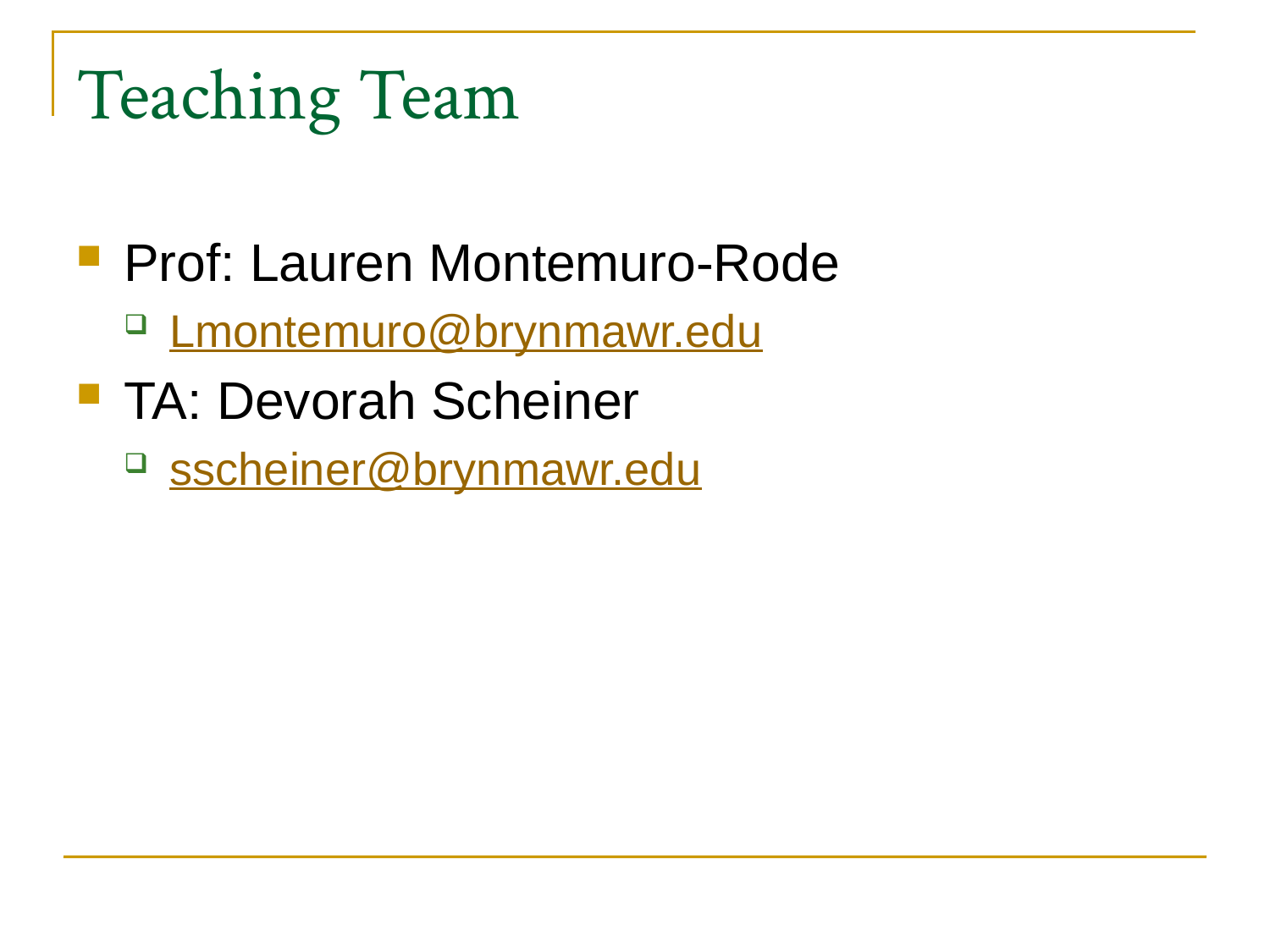

# Teaching Team
Prof: Lauren Montemuro-Rode
Lmontemuro@brynmawr.edu
TA: Devorah Scheiner
sscheiner@brynmawr.edu